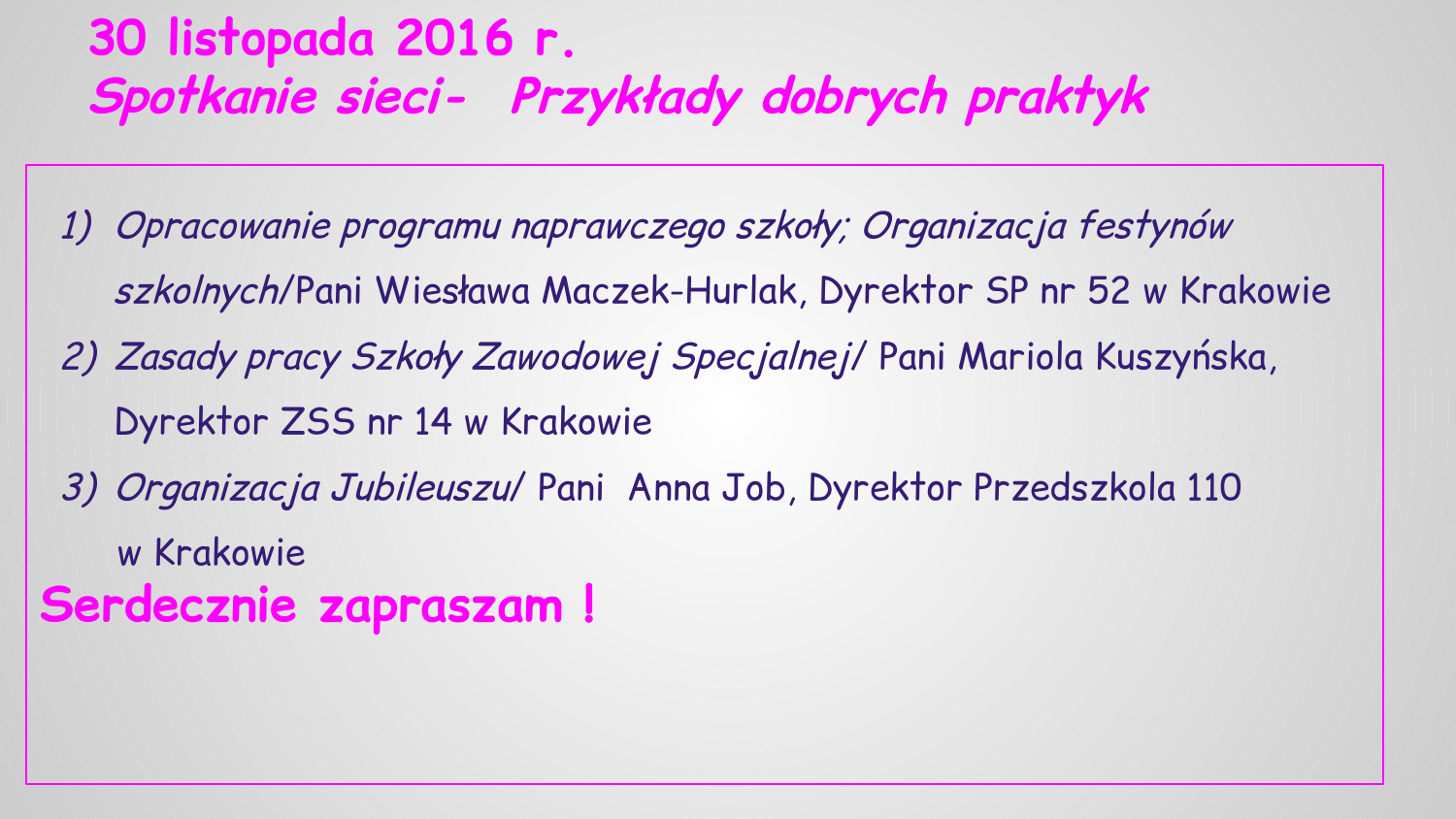

# 30 listopada 2016 r.
Spotkanie sieci-  Przykłady dobrych praktyk

Opracowanie programu naprawczego szkoły; Organizacja festynów szkolnych/Pani Wiesława Maczek-Hurlak, Dyrektor SP nr 52 w Krakowie
Zasady pracy Szkoły Zawodowej Specjalnej/ Pani Mariola Kuszyńska, Dyrektor ZSS nr 14 w Krakowie
Organizacja Jubileuszu/ Pani  Anna Job, Dyrektor Przedszkola 110
       w Krakowie
Serdecznie zapraszam !